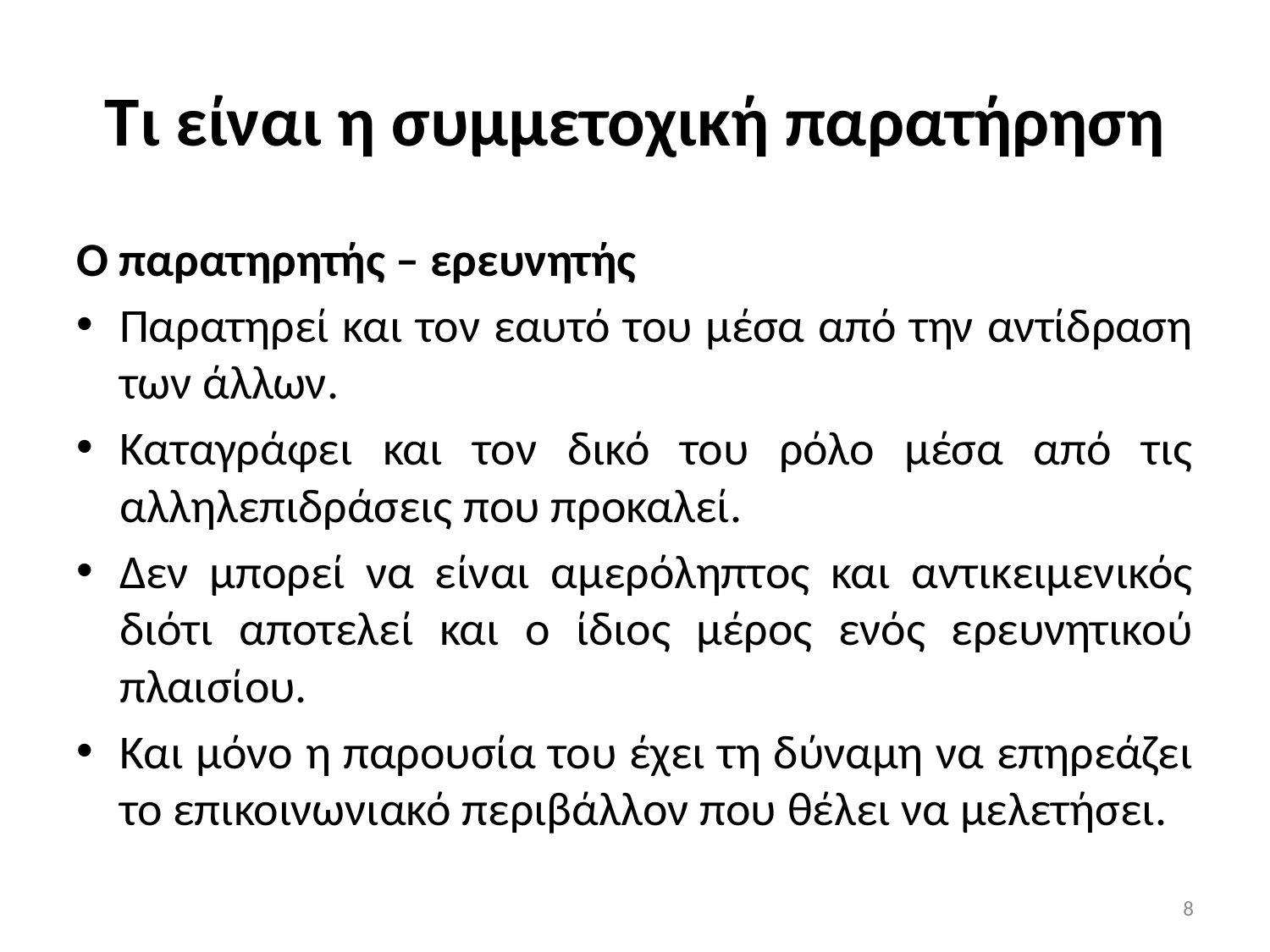

# Τι είναι η συμμετοχική παρατήρηση
Ο παρατηρητής – ερευνητής
Παρατηρεί και τον εαυτό του μέσα από την αντίδραση των άλλων.
Καταγράφει και τον δικό του ρόλο μέσα από τις αλληλεπιδράσεις που προκαλεί.
Δεν μπορεί να είναι αμερόληπτος και αντικειμενικός διότι αποτελεί και ο ίδιος μέρος ενός ερευνητικού πλαισίου.
Και μόνο η παρουσία του έχει τη δύναμη να επηρεάζει το επικοινωνιακό περιβάλλον που θέλει να μελετήσει.
8